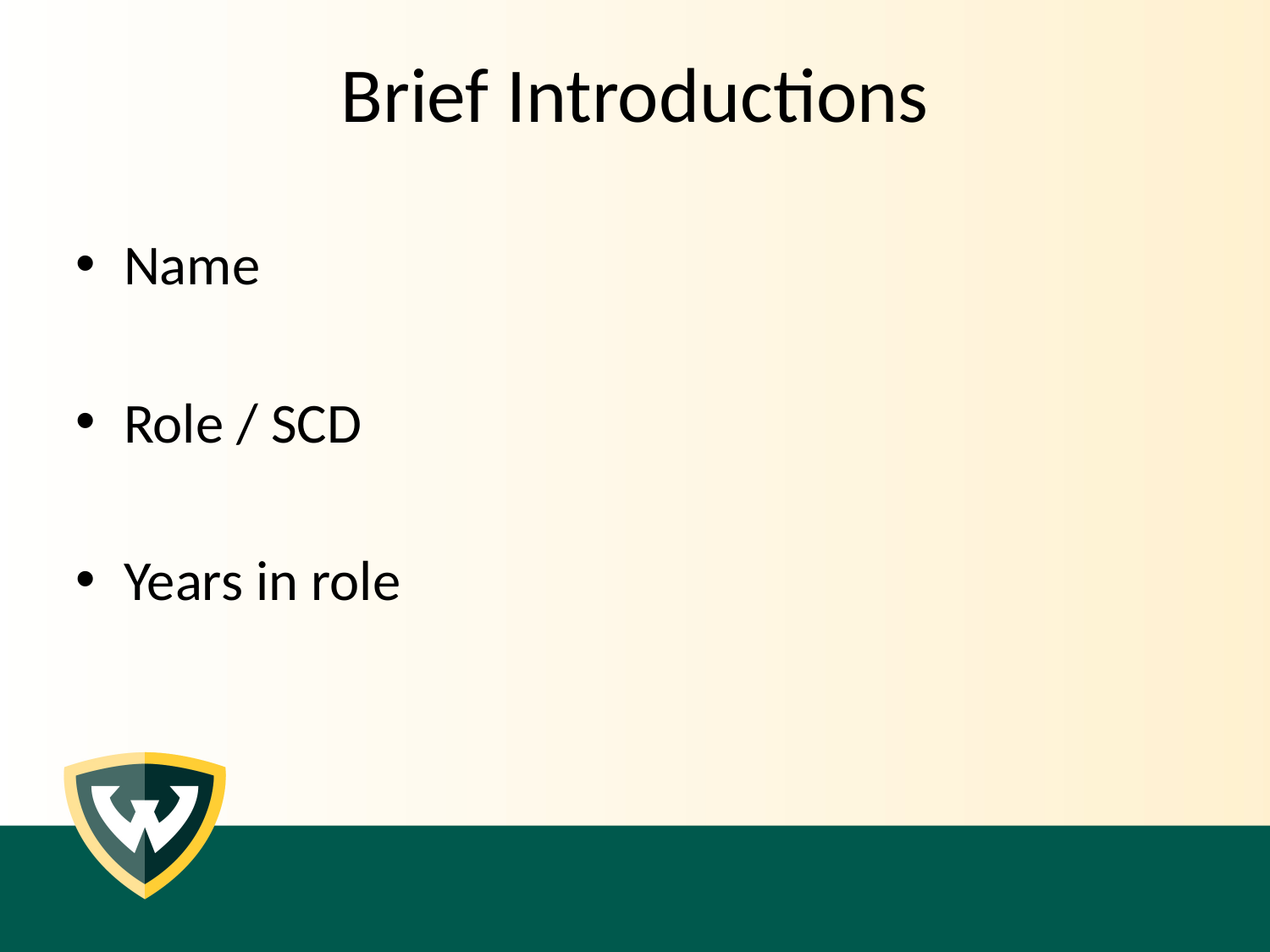

# Brief Introductions
Name

Role / SCD

Years in role